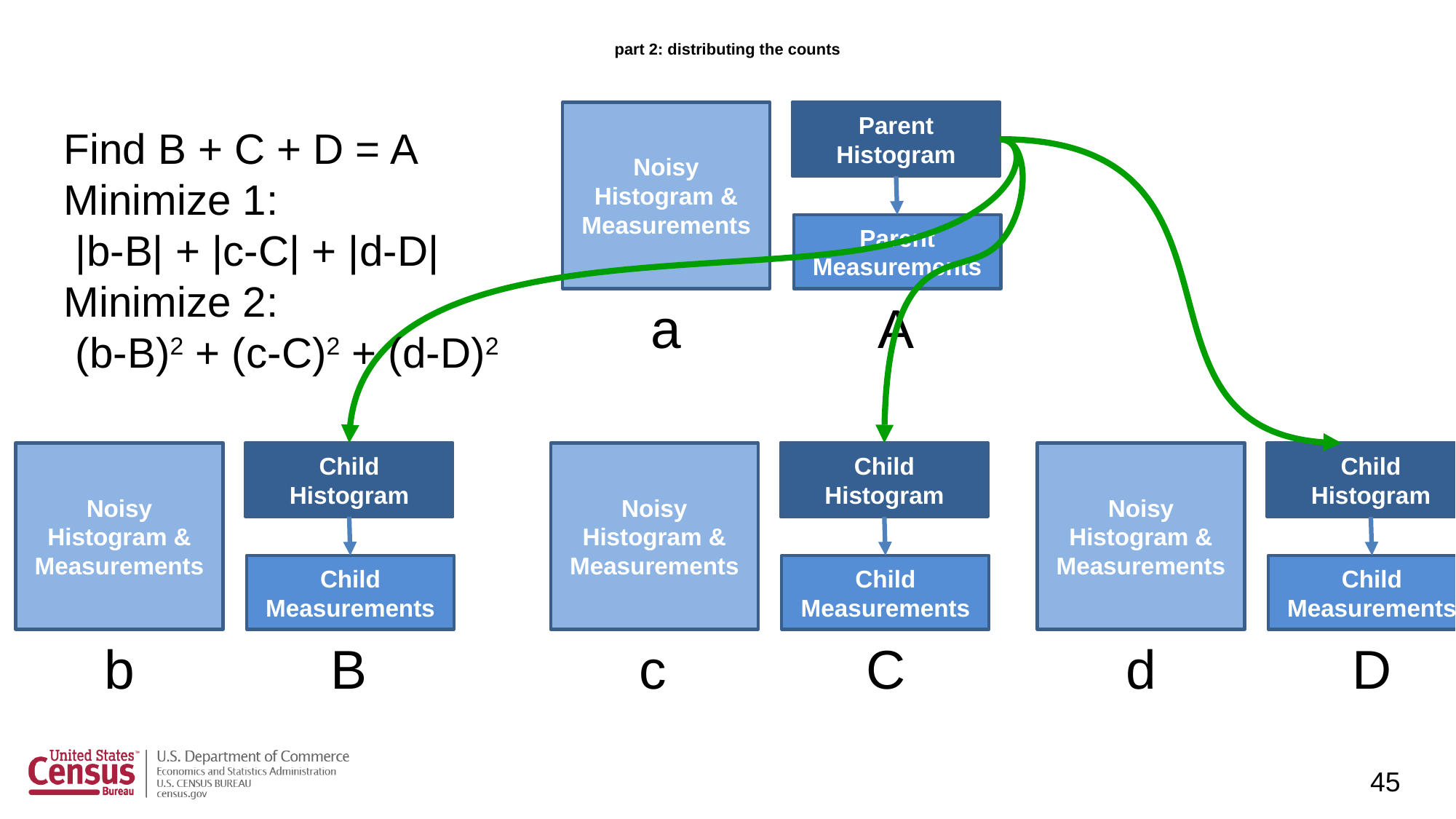

# part 2: distributing the counts
Noisy Histogram & Measurements
Parent Histogram
Parent Measurements
a
A
Find B + C + D = A
Minimize 1:
 |b-B| + |c-C| + |d-D|
Minimize 2:
 (b-B)2 + (c-C)2 + (d-D)2

Noisy Histogram & Measurements
Child Histogram
Child Measurements
b
B
Noisy Histogram & Measurements
Child Histogram
Child Measurements
c
C
Noisy Histogram & Measurements
Child Histogram
Child Measurements
d
D
45